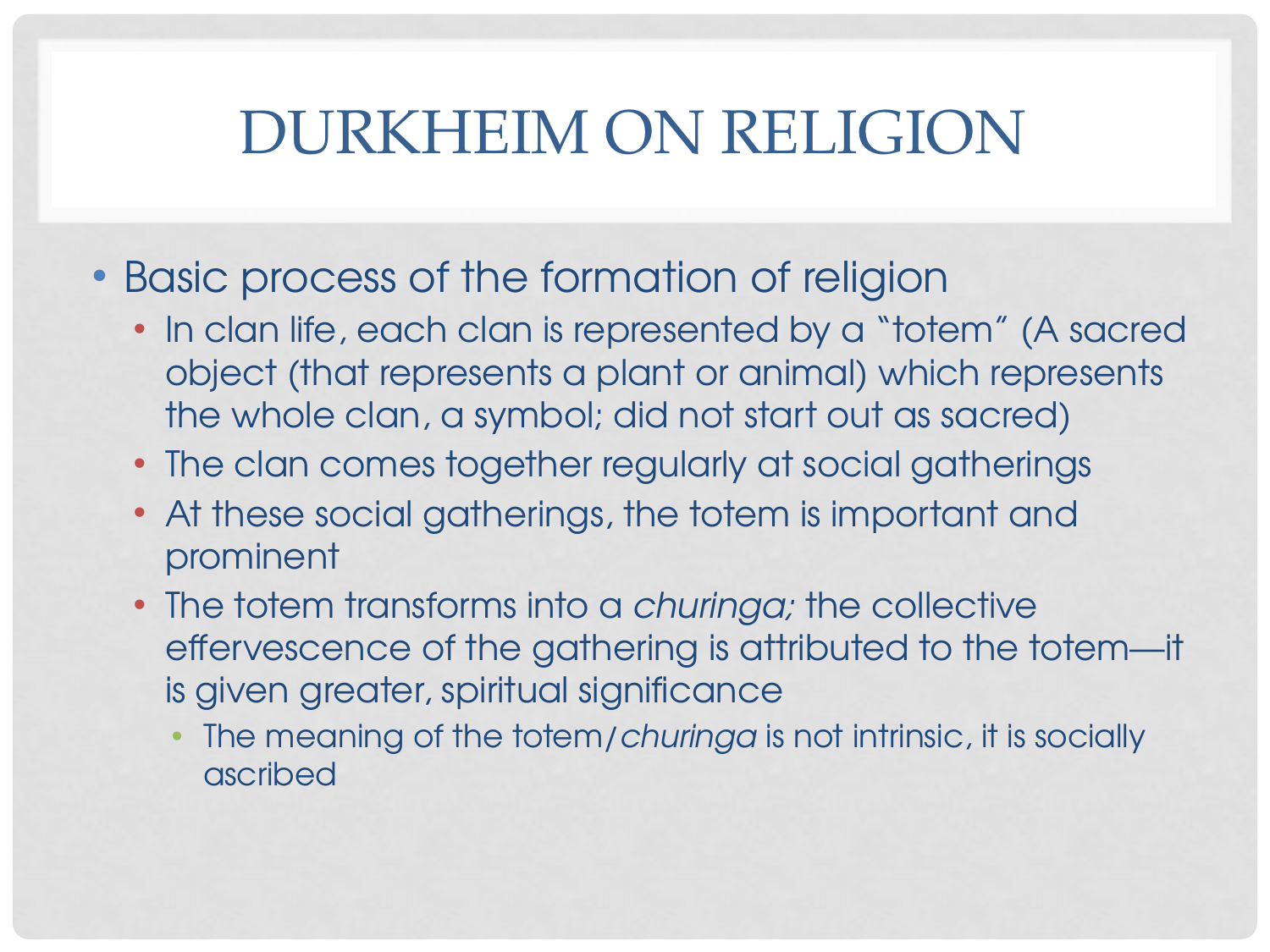

# Durkheim on Religion
Basic process of the formation of religion
In clan life, each clan is represented by a “totem” (A sacred object (that represents a plant or animal) which represents the whole clan, a symbol; did not start out as sacred)
The clan comes together regularly at social gatherings
At these social gatherings, the totem is important and prominent
The totem transforms into a churinga; the collective effervescence of the gathering is attributed to the totem—it is given greater, spiritual significance
The meaning of the totem/churinga is not intrinsic, it is socially ascribed